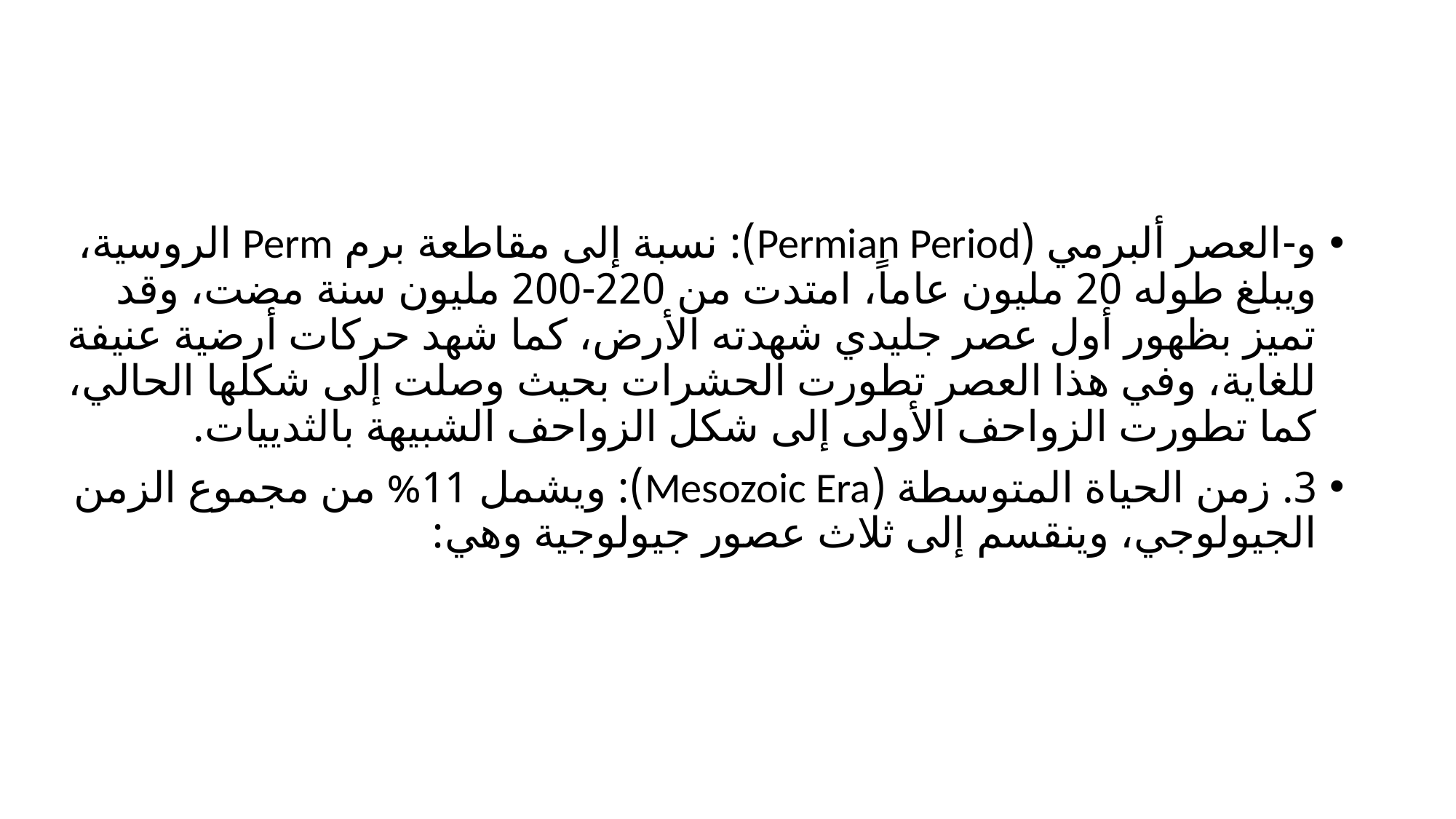

و-	العصر ألبرمي (Permian Period): نسبة إلى مقاطعة برم Perm الروسية، ويبلغ طوله 20 مليون عاماً، امتدت من 220-200 مليون سنة مضت، وقد تميز بظهور أول عصر جليدي شهدته الأرض، كما شهد حركات أرضية عنيفة للغاية، وفي هذا العصر تطورت الحشرات بحيث وصلت إلى شكلها الحالي، كما تطورت الزواحف الأولى إلى شكل الزواحف الشبيهة بالثدييات.
3. 	زمن الحياة المتوسطة (Mesozoic Era): ويشمل 11% من مجموع الزمن الجيولوجي، وينقسم إلى ثلاث عصور جيولوجية وهي: